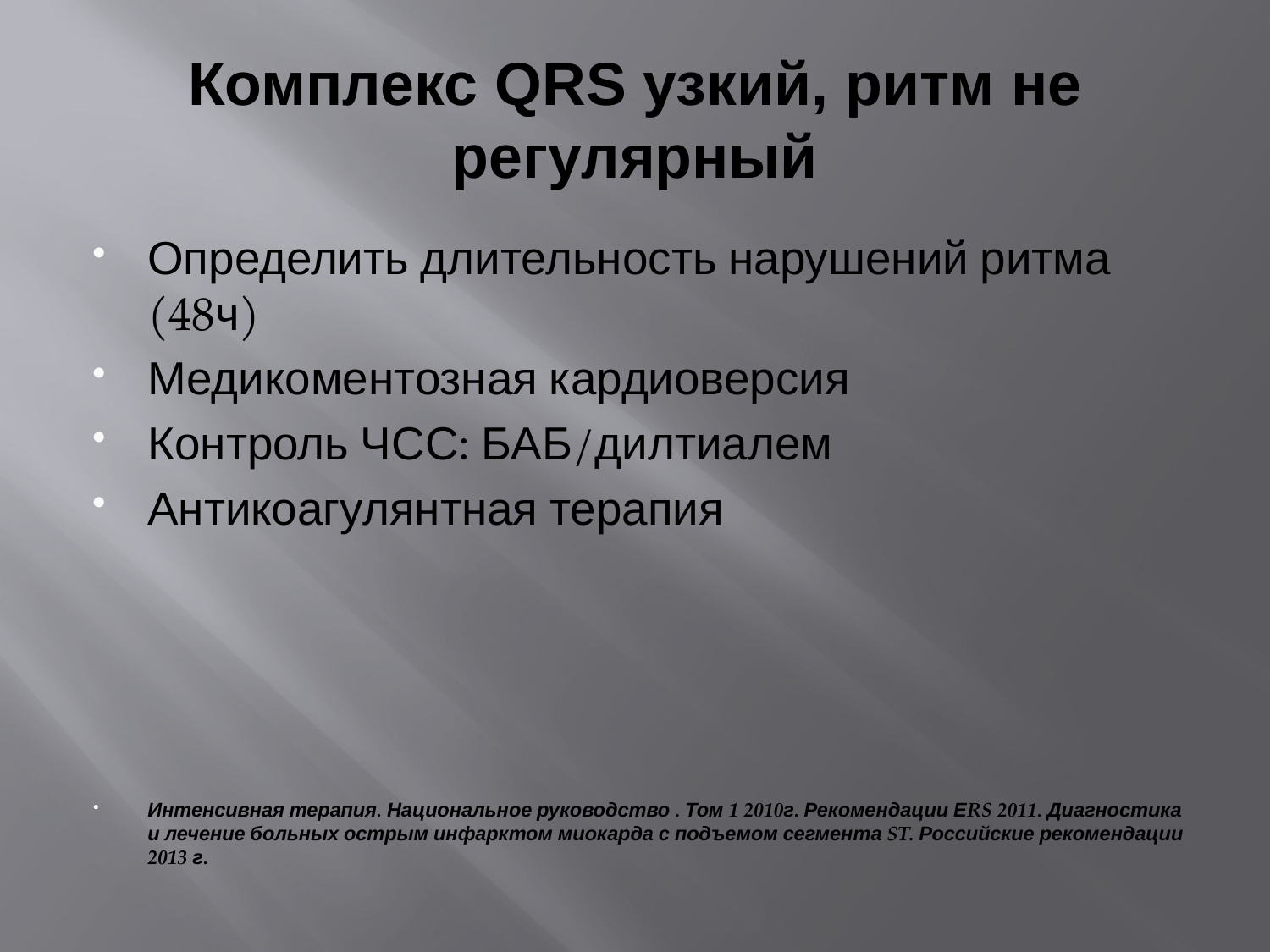

# Комплекс QRS узкий, ритм не регулярный
Определить длительность нарушений ритма (48ч)
Медикоментозная кардиоверсия
Контроль ЧСС: БАБ/дилтиалем
Антикоагулянтная терапия

Интенсивная терапия. Национальное руководство . Том 1 2010г. Рекомендации ЕRS 2011. Диагностика и лечение больных острым инфарктом миокарда с подъемом сегмента ST. Российские рекомендации 2013 г.